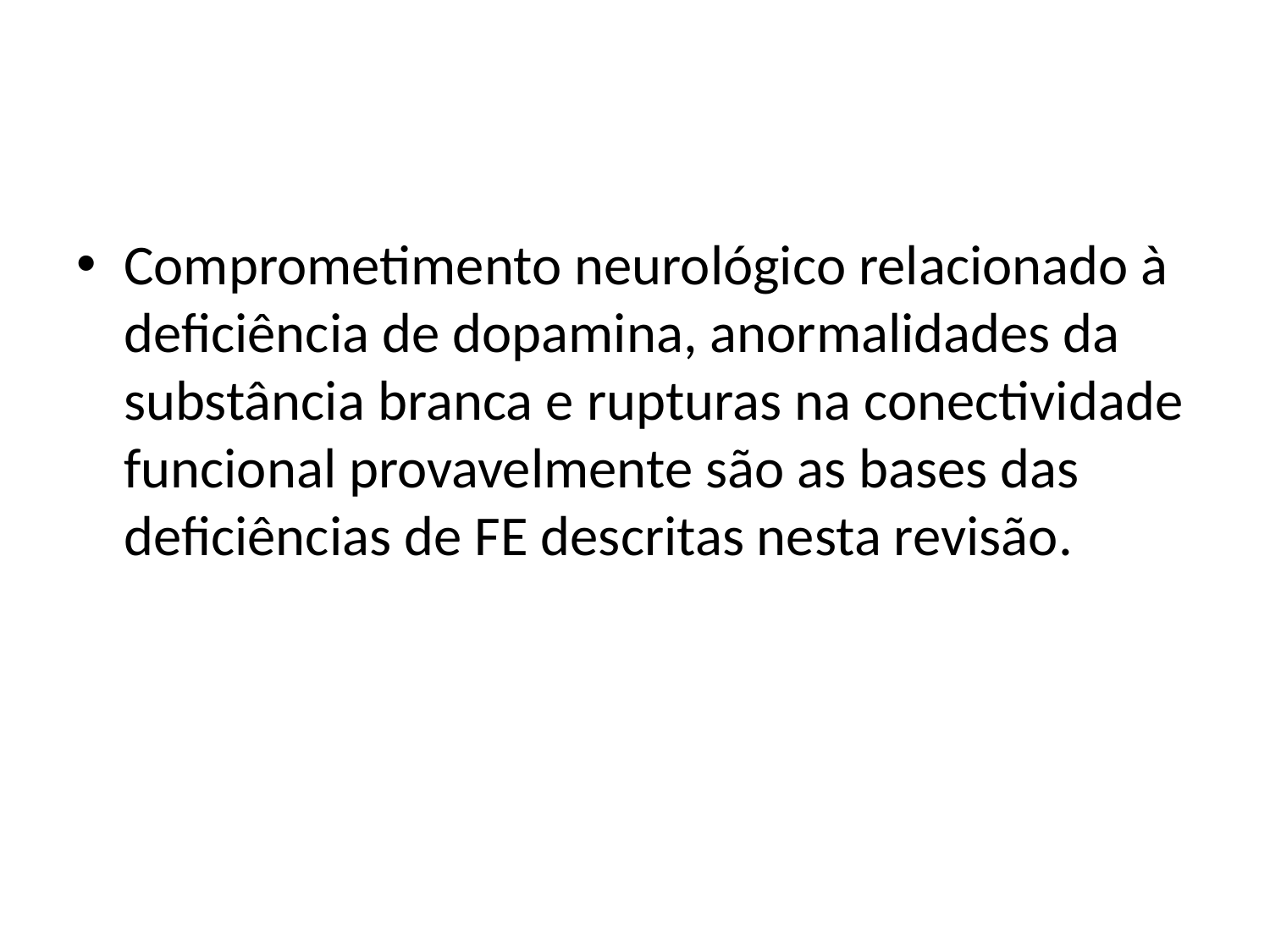

#
Comprometimento neurológico relacionado à deficiência de dopamina, anormalidades da substância branca e rupturas na conectividade funcional provavelmente são as bases das deficiências de FE descritas nesta revisão.